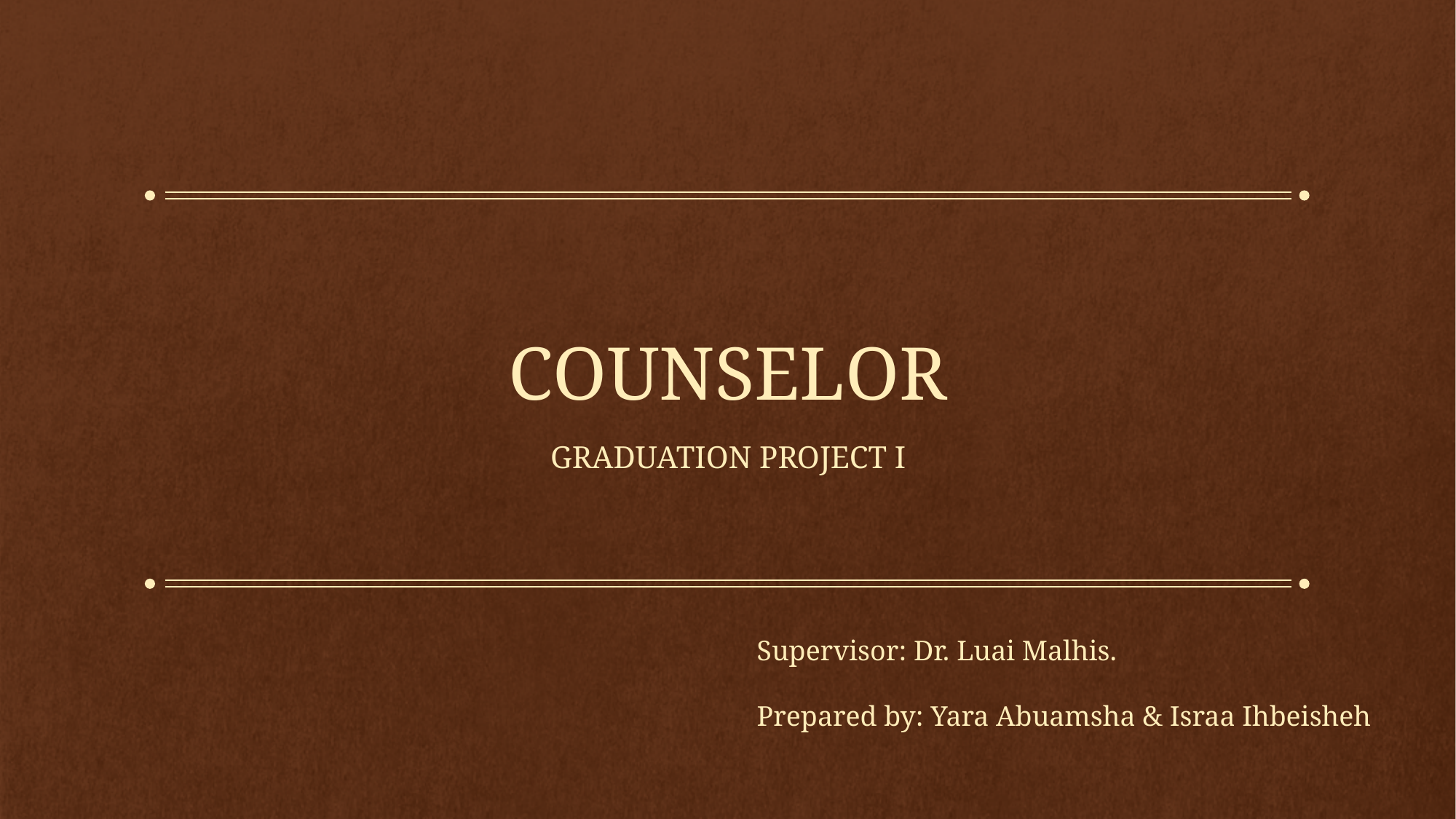

# COUNSELOR
Graduation project I
Supervisor: Dr. Luai Malhis.
Prepared by: Yara Abuamsha & Israa Ihbeisheh